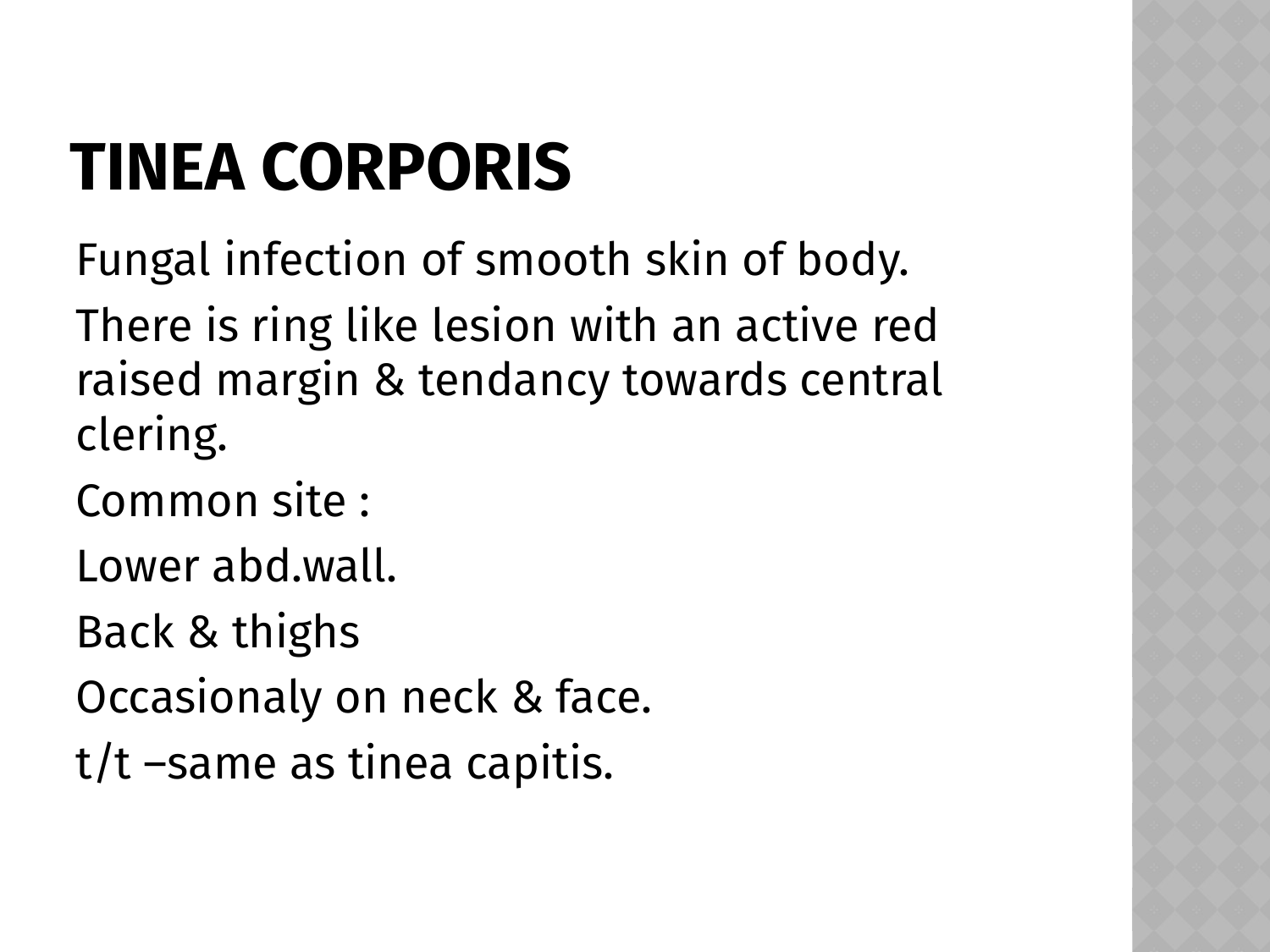

# Tinea corporis
Fungal infection of smooth skin of body.
There is ring like lesion with an active red raised margin & tendancy towards central clering.
Common site :
Lower abd.wall.
Back & thighs
Occasionaly on neck & face.
t/t –same as tinea capitis.